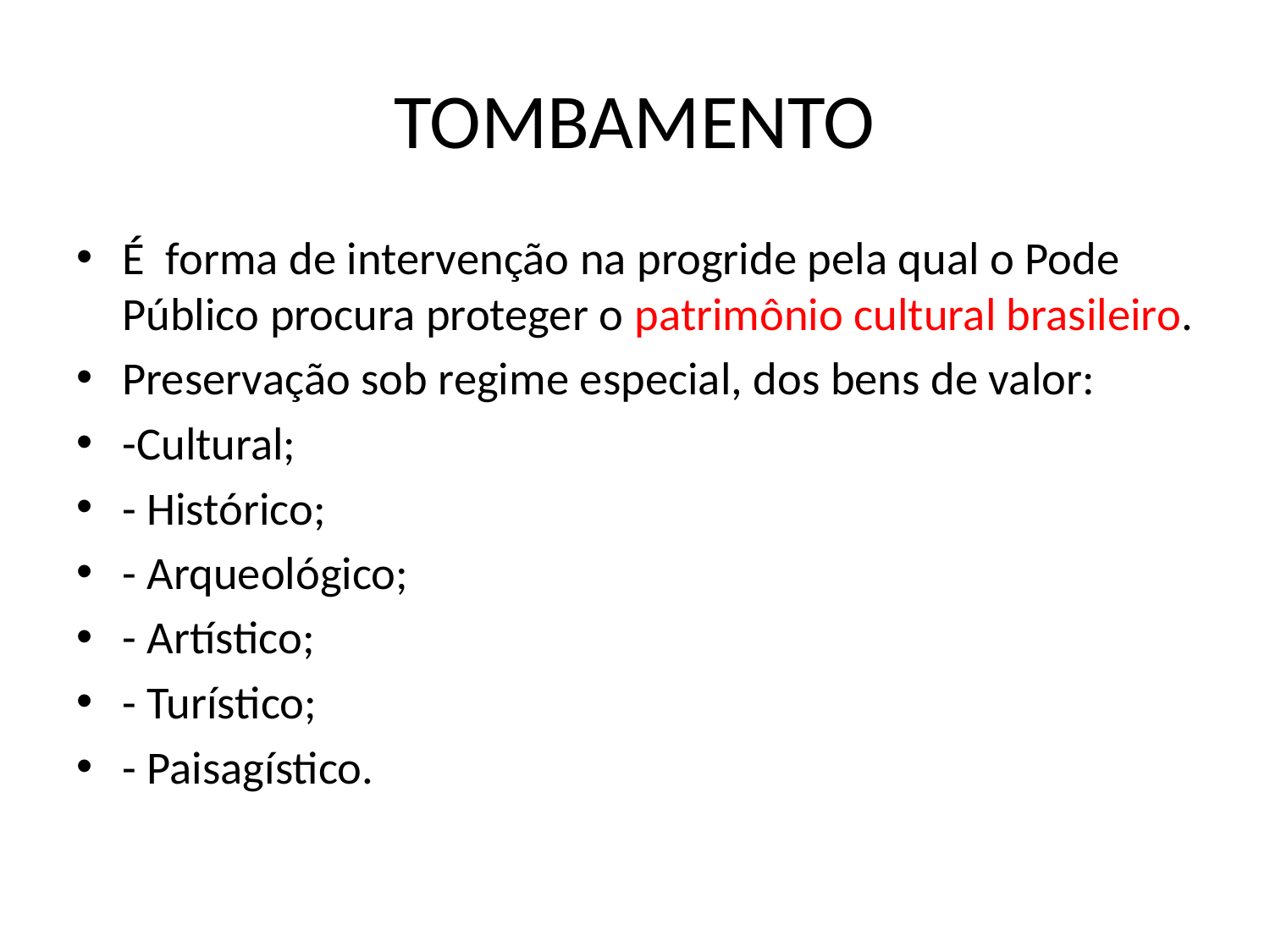

# TOMBAMENTO
É  forma de intervenção na progride pela qual o Pode Público procura proteger o patrimônio cultural brasileiro.
Preservação sob regime especial, dos bens de valor:
-Cultural;
- Histórico;
- Arqueológico;
- Artístico;
- Turístico;
- Paisagístico.